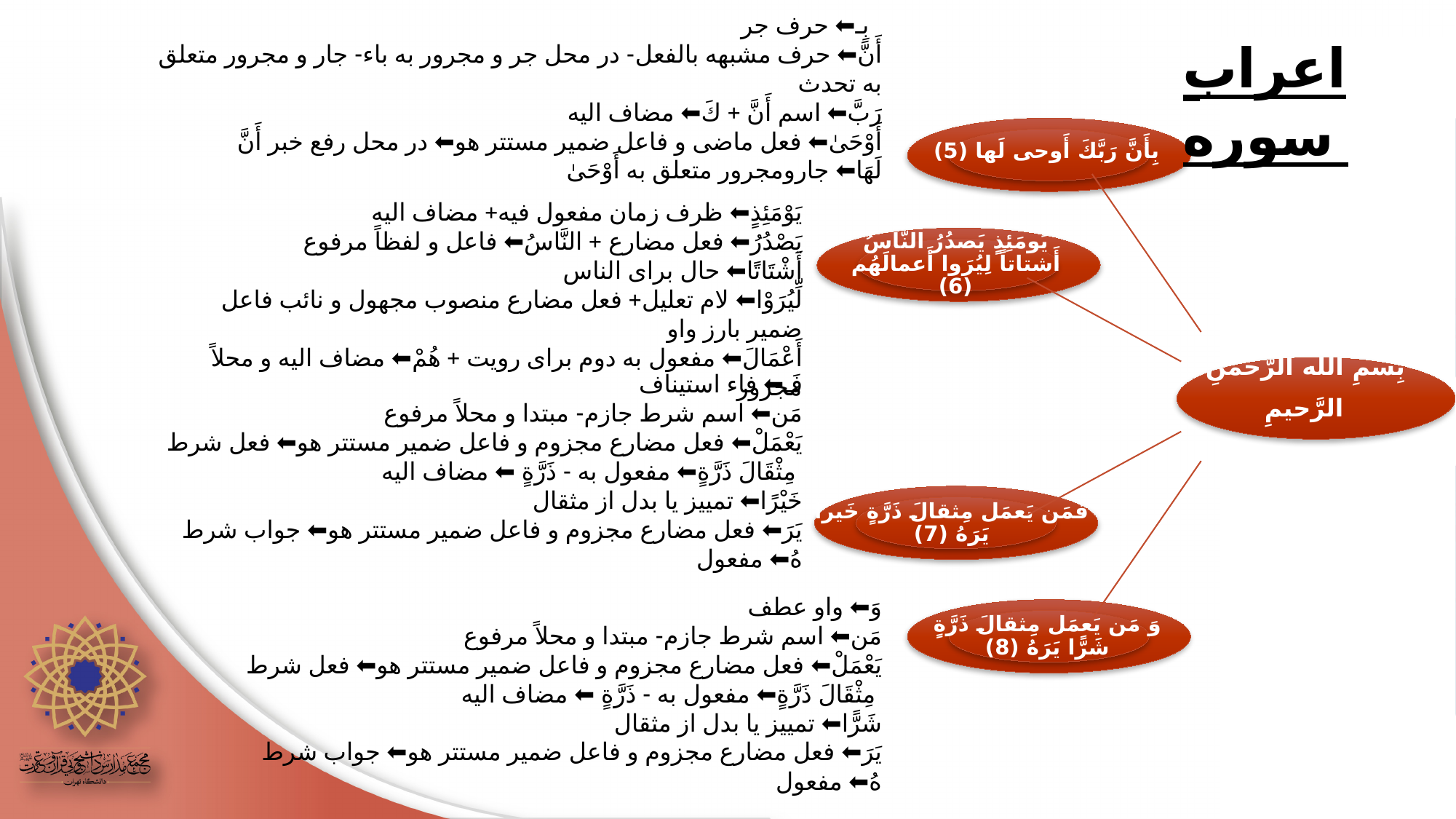

بِـ⬅️ حرف جر
أَنَّ⬅️ حرف مشبهه بالفعل- در محل جر و مجرور به باء- جار و مجرور متعلق به تحدث
رَبَّ⬅️ اسم أَنَّ + كَ⬅️ مضاف الیه
أَوْحَىٰ⬅️ فعل ماضی و فاعل ضمیر مستتر هو⬅️ در محل رفع خبر أَنَّ
لَهَا⬅️ جارومجرور متعلق به أَوْحَىٰ
اعراب سوره

بِأَنَّ رَبَّكَ أَوحى‏ لَها (5)
يَوْمَئِذٍ⬅️ ظرف زمان مفعول فیه+ مضاف الیه
يَصْدُرُ⬅️ فعل مضارع + النَّاسُ⬅️ فاعل و لفظاً مرفوع
أَشْتَاتًا⬅️ حال برای الناس
لِّيُرَوْا⬅️ لام تعلیل+ فعل مضارع منصوب مجهول و نائب فاعل ضمیر بارز واو
أَعْمَالَ⬅️ مفعول به دوم برای رویت + هُمْ⬅️ مضاف الیه و محلاً مجرور

یَومَئِذٍ يَصدُرُ النَّاسُ أَشتاتاً لِيُرَوا أَعمالَهُم (6)

فَـ⬅️ فاء استیناف
مَن⬅️ اسم شرط جازم- مبتدا و محلاً مرفوع
يَعْمَلْ⬅️ فعل مضارع مجزوم و فاعل ضمیر مستتر هو⬅️ فعل شرط
مِثْقَالَ ذَرَّةٍ⬅️ مفعول به - ذَرَّةٍ ⬅️ مضاف الیه
خَيْرًا⬅️ تمییز یا بدل از مثقال
يَرَ⬅️ فعل مضارع مجزوم و فاعل ضمیر مستتر هو⬅️ جواب شرط
هُ⬅️ مفعول
بِسمِ الله الرَّحمنِ الرَّحيمِ‏

فَمَن يَعمَل مِثقالَ ذَرَّةٍ خَيراً يَرَهُ (7)

وَ⬅️ واو عطف
مَن⬅️ اسم شرط جازم- مبتدا و محلاً مرفوع
يَعْمَلْ⬅️ فعل مضارع مجزوم و فاعل ضمیر مستتر هو⬅️ فعل شرط
مِثْقَالَ ذَرَّةٍ⬅️ مفعول به - ذَرَّةٍ ⬅️ مضاف الیه
شَرًّا⬅️ تمییز یا بدل از مثقال
يَرَ⬅️ فعل مضارع مجزوم و فاعل ضمیر مستتر هو⬅️ جواب شرط
هُ⬅️ مفعول

وَ مَن يَعمَل مِثقالَ ذَرَّةٍ شَرًّا يَرَهُ (8)